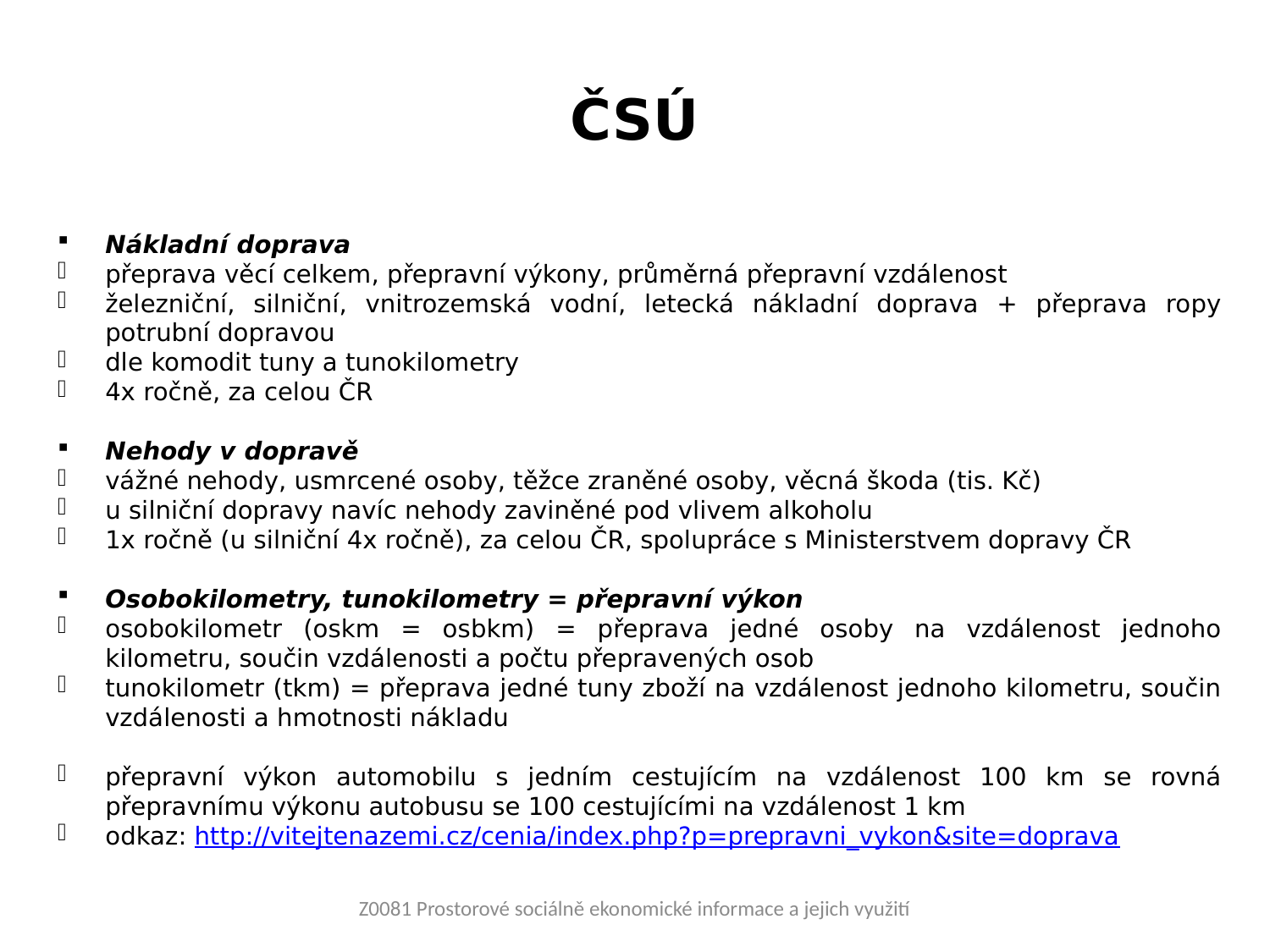

# ČSÚ
Nákladní doprava
přeprava věcí celkem, přepravní výkony, průměrná přepravní vzdálenost
železniční, silniční, vnitrozemská vodní, letecká nákladní doprava + přeprava ropy potrubní dopravou
dle komodit tuny a tunokilometry
4x ročně, za celou ČR

Nehody v dopravě
vážné nehody, usmrcené osoby, těžce zraněné osoby, věcná škoda (tis. Kč)
u silniční dopravy navíc nehody zaviněné pod vlivem alkoholu
1x ročně (u silniční 4x ročně), za celou ČR, spolupráce s Ministerstvem dopravy ČR

Osobokilometry, tunokilometry = přepravní výkon
osobokilometr (oskm = osbkm) = přeprava jedné osoby na vzdálenost jednoho kilometru, součin vzdálenosti a počtu přepravených osob
tunokilometr (tkm) = přeprava jedné tuny zboží na vzdálenost jednoho kilometru, součin vzdálenosti a hmotnosti nákladu

přepravní výkon automobilu s jedním cestujícím na vzdálenost 100 km se rovná přepravnímu výkonu autobusu se 100 cestujícími na vzdálenost 1 km
odkaz: http://vitejtenazemi.cz/cenia/index.php?p=prepravni_vykon&site=doprava

Z0081 Prostorové sociálně ekonomické informace a jejich využití